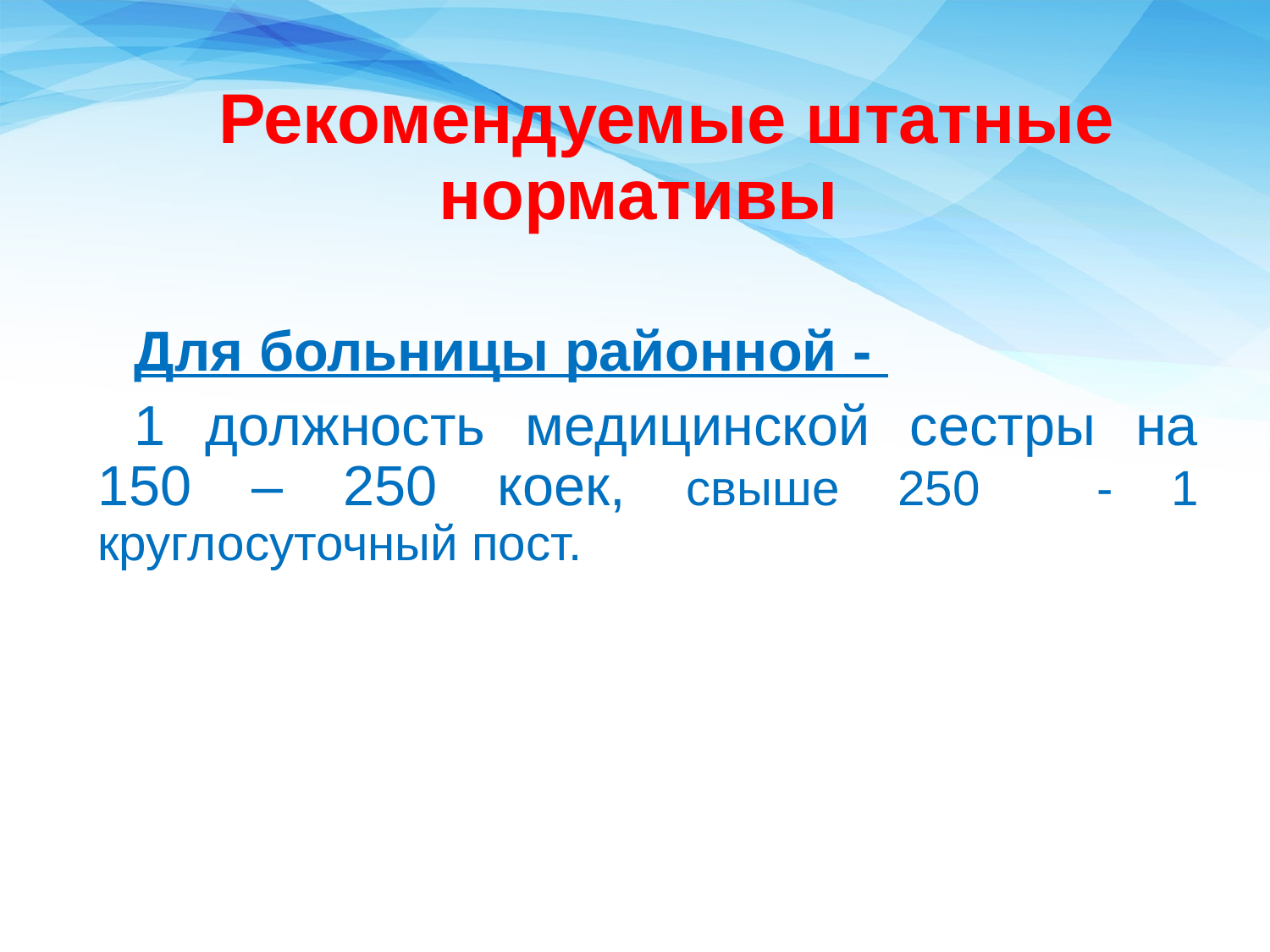

Рекомендуемые штатные нормативы

Для больницы районной -
1 должность медицинской сестры на 150 – 250 коек, свыше 250  - 1 круглосуточный пост.